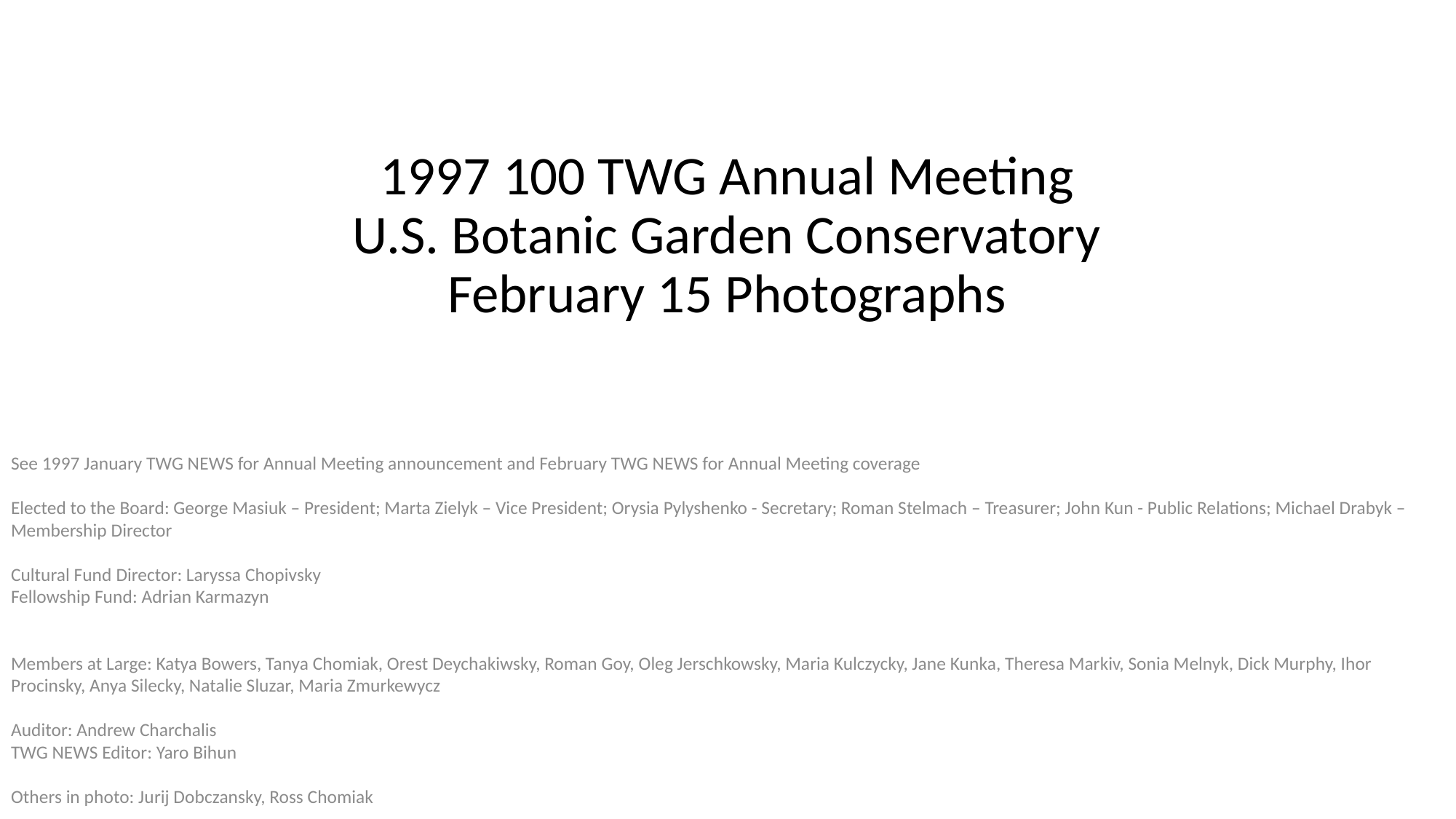

# 1997 100 TWG Annual Meeting U.S. Botanic Garden Conservatory February 15 Photographs
See 1997 January TWG NEWS for Annual Meeting announcement and February TWG NEWS for Annual Meeting coverage

Elected to the Board: George Masiuk – President; Marta Zielyk – Vice President; Orysia Pylyshenko - Secretary; Roman Stelmach – Treasurer; John Kun - Public Relations; Michael Drabyk – Membership Director

Cultural Fund Director: Laryssa Chopivsky
Fellowship Fund: Adrian Karmazyn

Members at Large: Katya Bowers, Tanya Chomiak, Orest Deychakiwsky, Roman Goy, Oleg Jerschkowsky, Maria Kulczycky, Jane Kunka, Theresa Markiv, Sonia Melnyk, Dick Murphy, Ihor Procinsky, Anya Silecky, Natalie Sluzar, Maria Zmurkewycz

Auditor: Andrew Charchalis
TWG NEWS Editor: Yaro Bihun

Others in photo: Jurij Dobczansky, Ross Chomiak